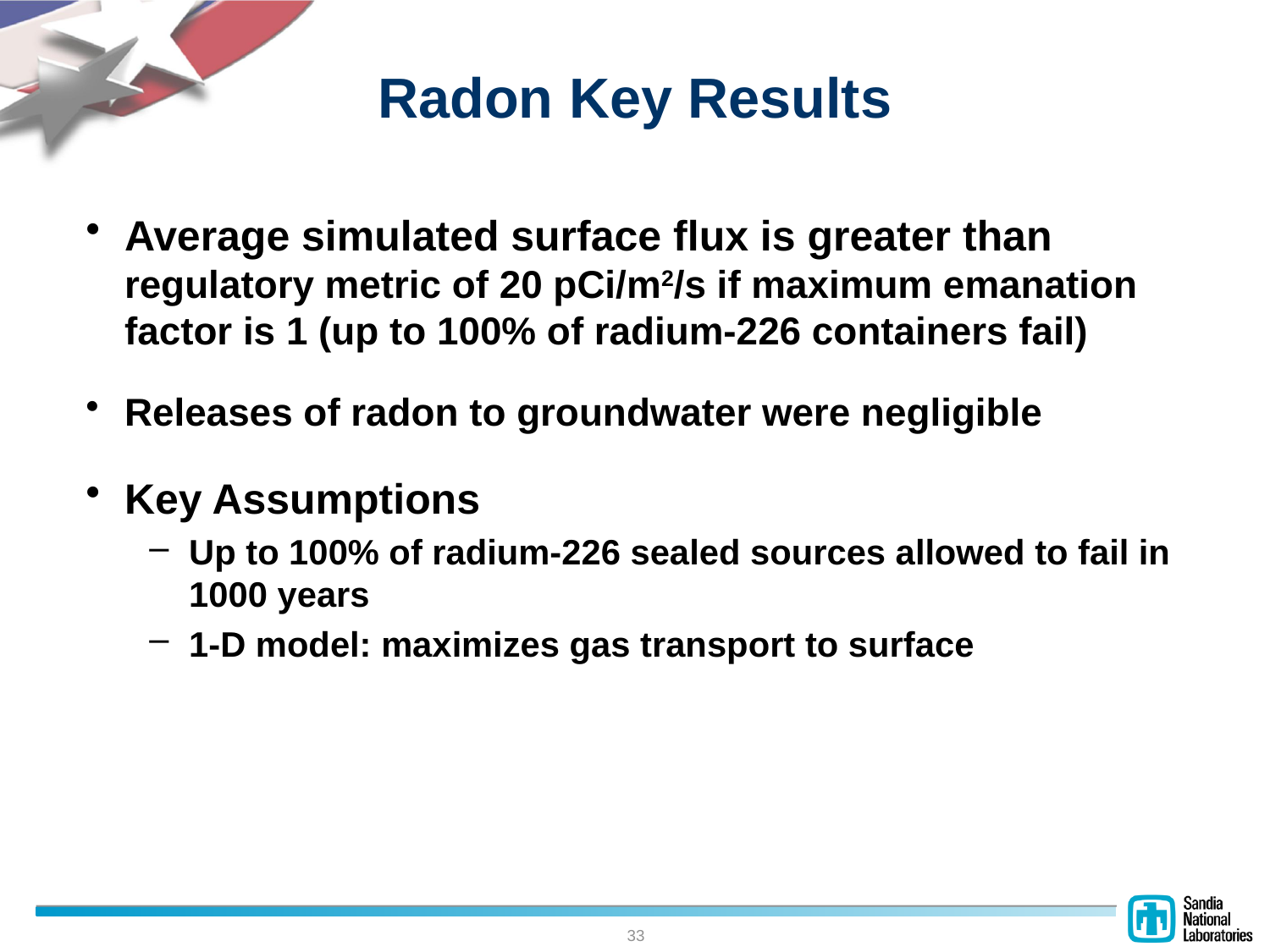

# Radon Key Results
Average simulated surface flux is greater than regulatory metric of 20 pCi/m2/s if maximum emanation factor is 1 (up to 100% of radium-226 containers fail)
Releases of radon to groundwater were negligible
Key Assumptions
Up to 100% of radium-226 sealed sources allowed to fail in 1000 years
1-D model: maximizes gas transport to surface